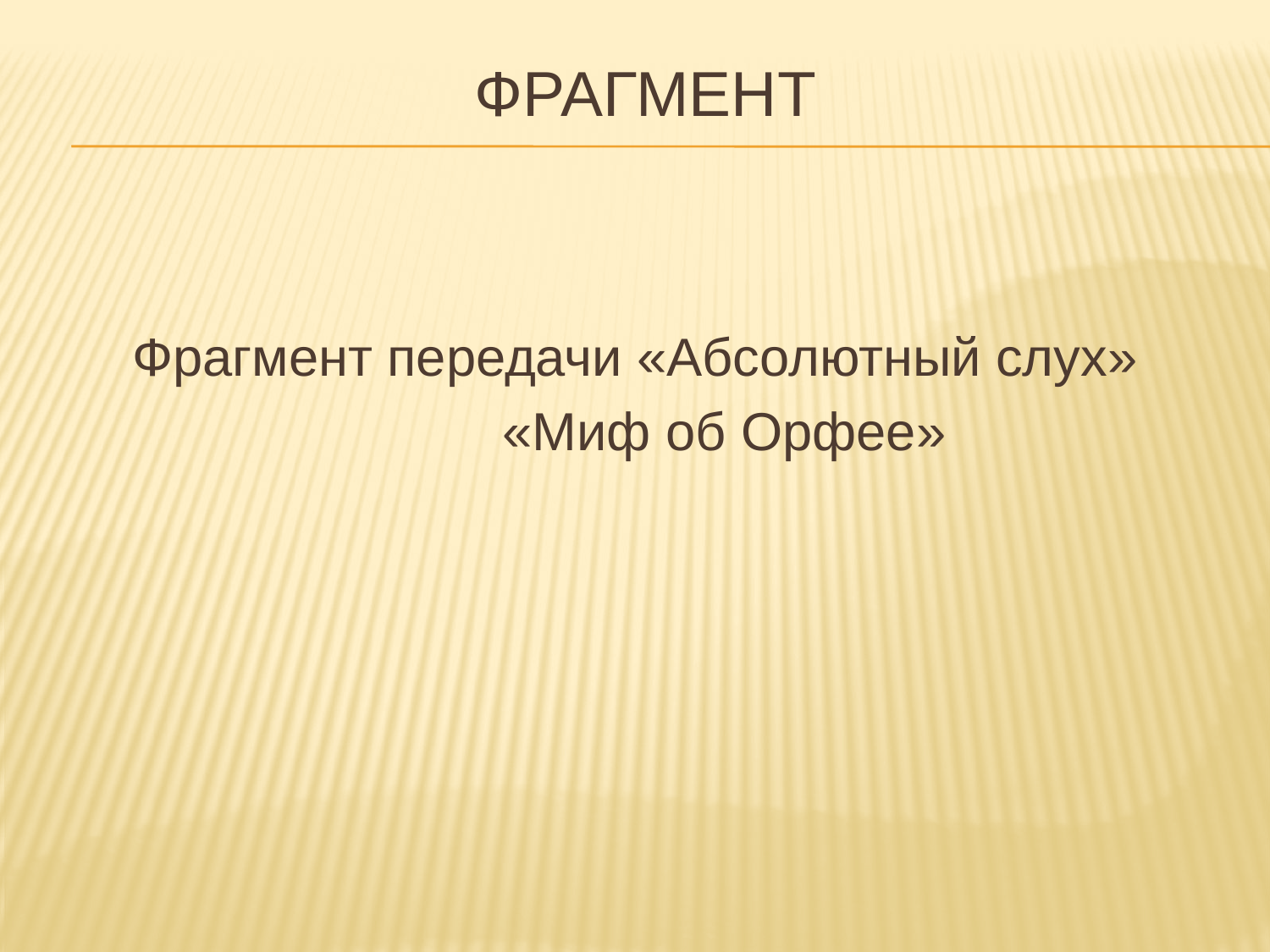

# Фрагмент
 Фрагмент передачи «Абсолютный слух»
                          «Миф об Орфее»